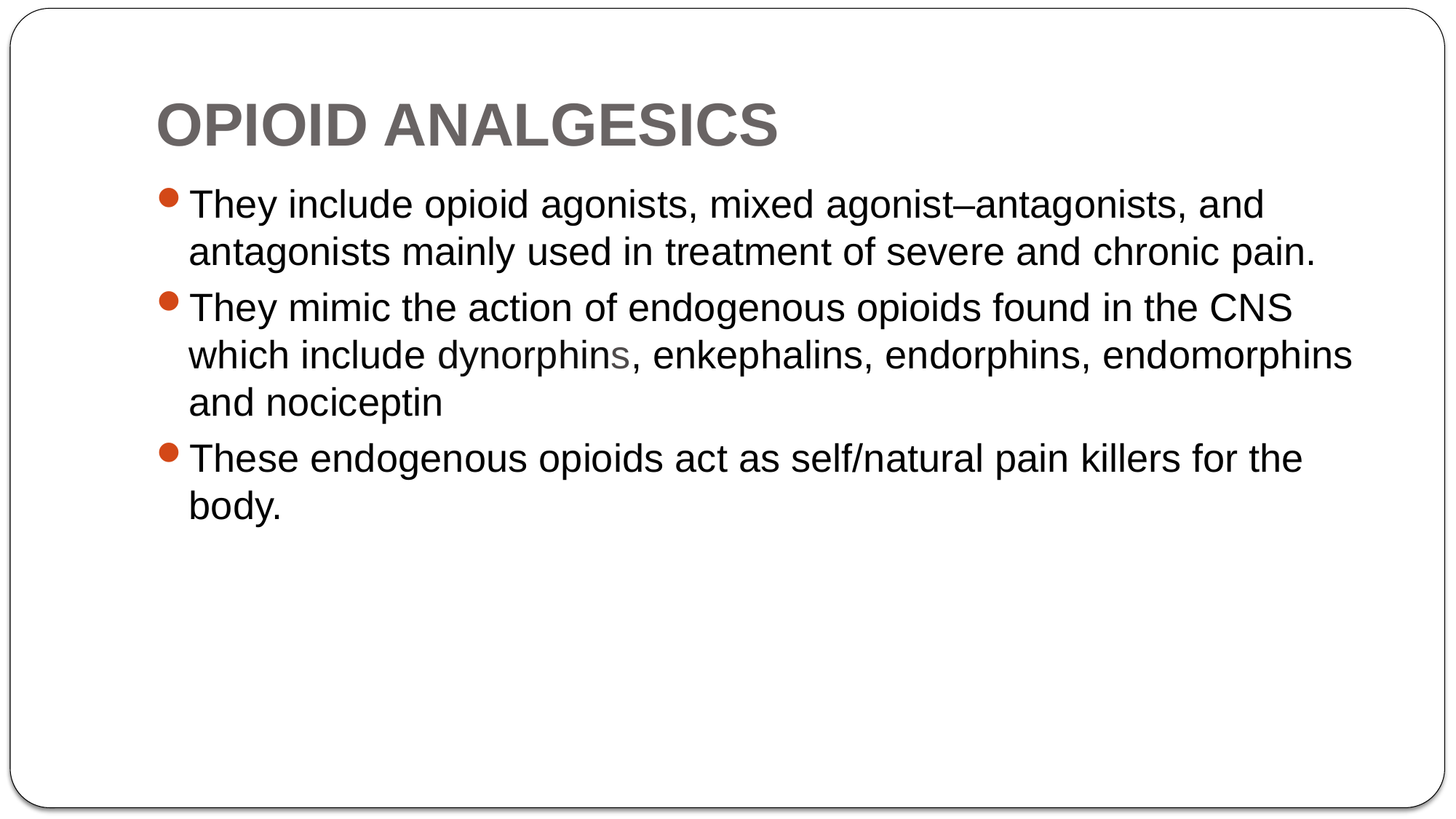

# OPIOID ANALGESICS
They include opioid agonists, mixed agonist–antagonists, and antagonists mainly used in treatment of severe and chronic pain.
They mimic the action of endogenous opioids found in the CNS which include dynorphins, enkephalins, endorphins, endomorphins and nociceptin
These endogenous opioids act as self/natural pain killers for the body.